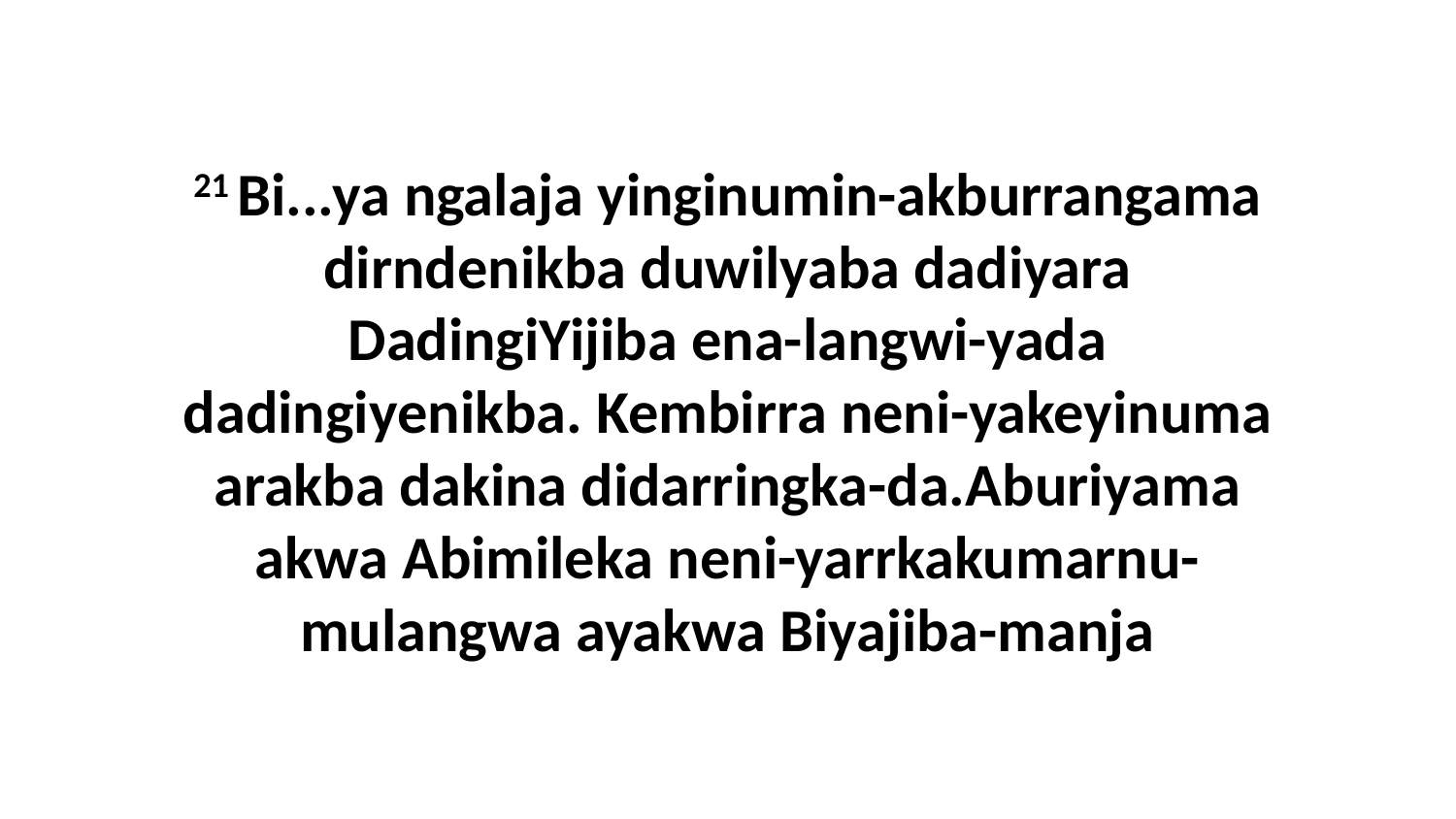

21 Bi...ya ngalaja yinginumin-akburrangama dirndenikba duwilyaba dadiyara DadingiYijiba ena-langwi-yada dadingiyenikba. Kembirra neni-yakeyinuma arakba dakina didarringka-da.Aburiyama akwa Abimileka neni-yarrkakumarnu-mulangwa ayakwa Biyajiba-manja